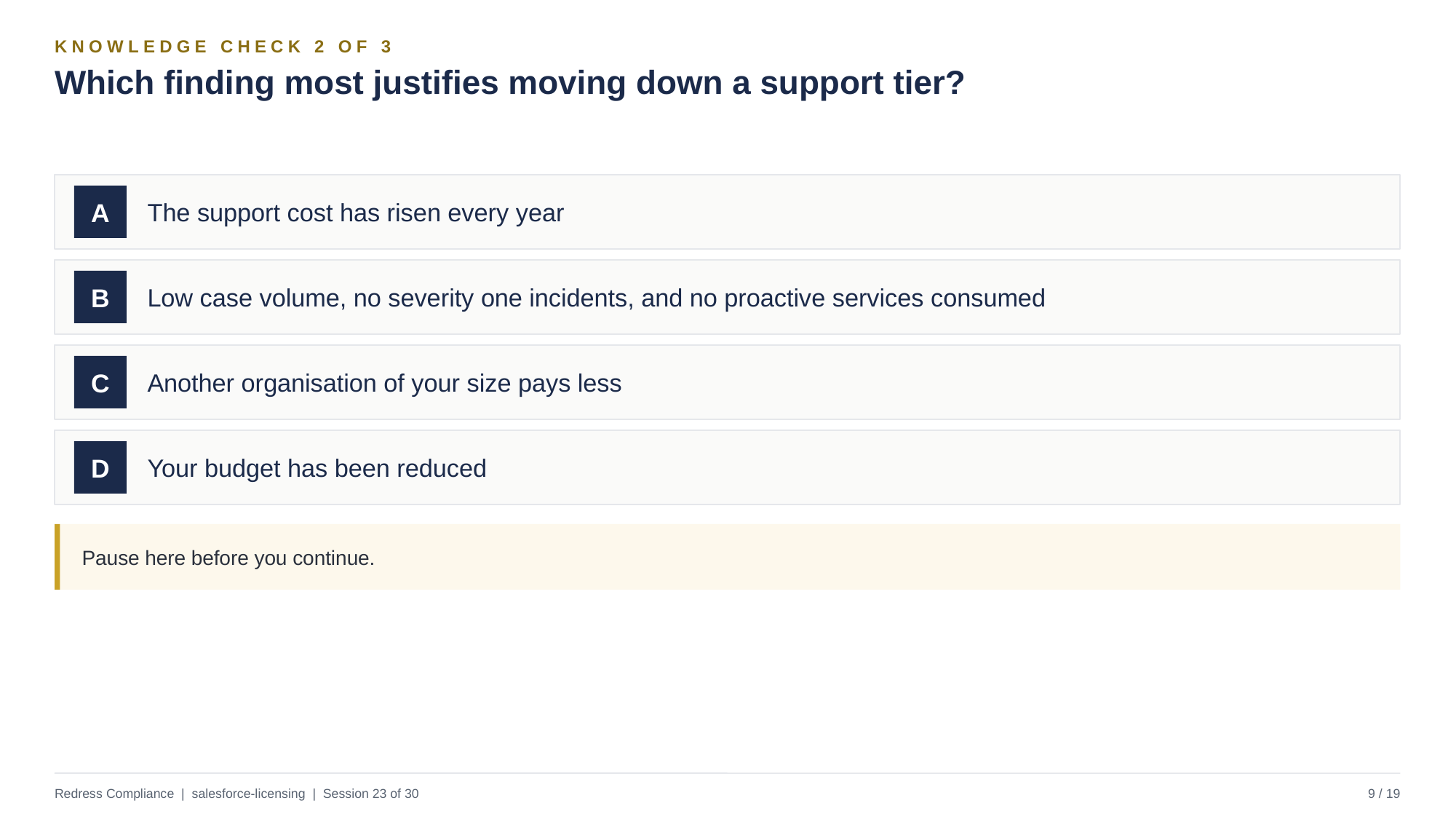

KNOWLEDGE CHECK 2 OF 3
Which finding most justifies moving down a support tier?

The support cost has risen every year

A

Low case volume, no severity one incidents, and no proactive services consumed

B

Another organisation of your size pays less

C

Your budget has been reduced

D

Pause here before you continue.

Redress Compliance  |  salesforce-licensing  |  Session 23 of 30
9 / 19